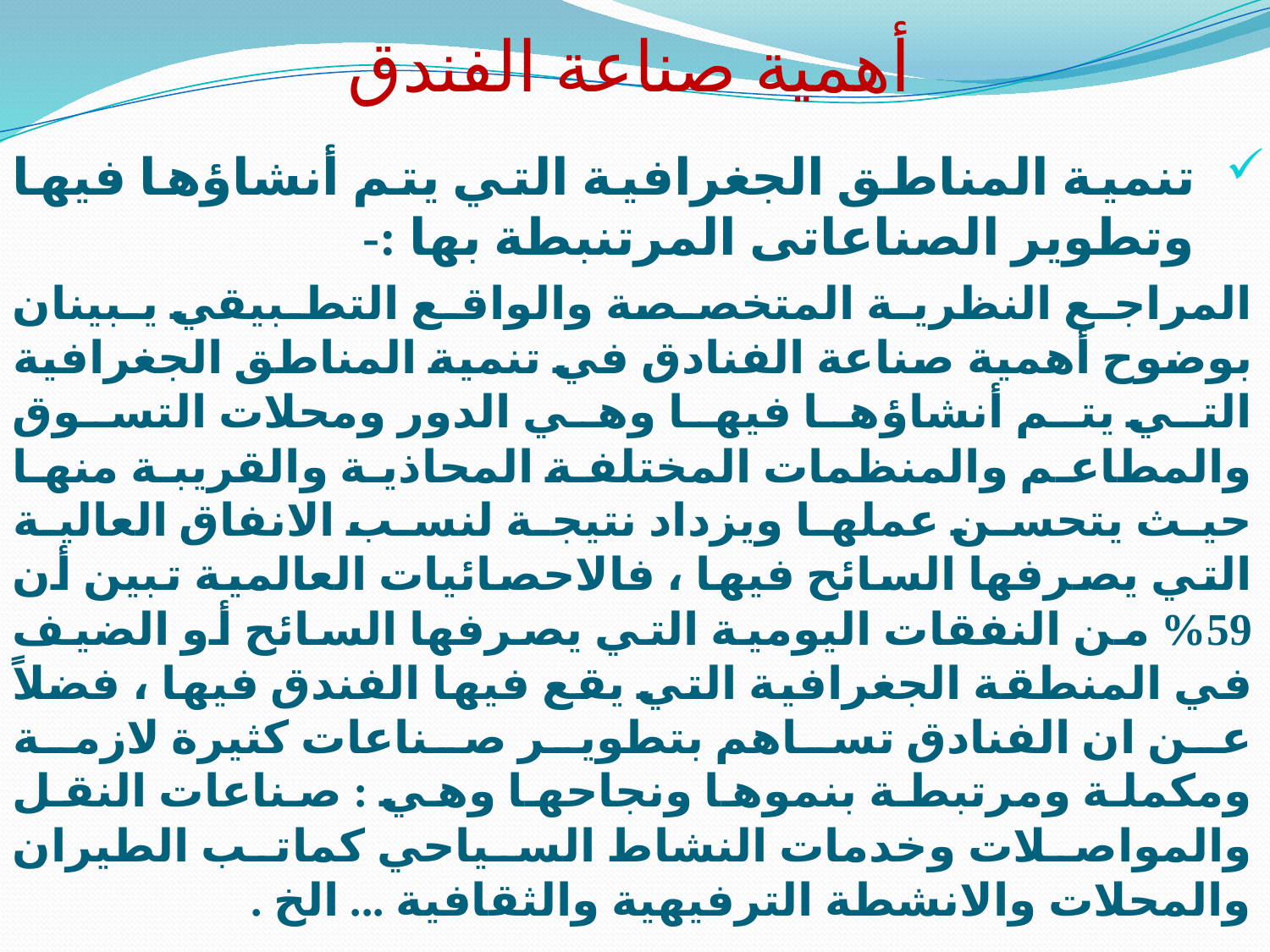

# أهمية صناعة الفندق
تنمية المناطق الجغرافية التي يتم أنشاؤها فيها وتطوير الصناعاتى المرتنبطة بها :-
المراجع النظرية المتخصصة والواقع التطبيقي يبينان بوضوح أهمية صناعة الفنادق في تنمية المناطق الجغرافية التي يتم أنشاؤها فيها وهي الدور ومحلات التسوق والمطاعم والمنظمات المختلفة المحاذية والقريبة منها حيث يتحسن عملها ويزداد نتيجة لنسب الانفاق العالية التي يصرفها السائح فيها ، فالاحصائيات العالمية تبين أن 59% من النفقات اليومية التي يصرفها السائح أو الضيف في المنطقة الجغرافية التي يقع فيها الفندق فيها ، فضلاً عن ان الفنادق تساهم بتطوير صناعات كثيرة لازمة ومكملة ومرتبطة بنموها ونجاحها وهي : صناعات النقل والمواصلات وخدمات النشاط السياحي كماتب الطيران والمحلات والانشطة الترفيهية والثقافية ... الخ .